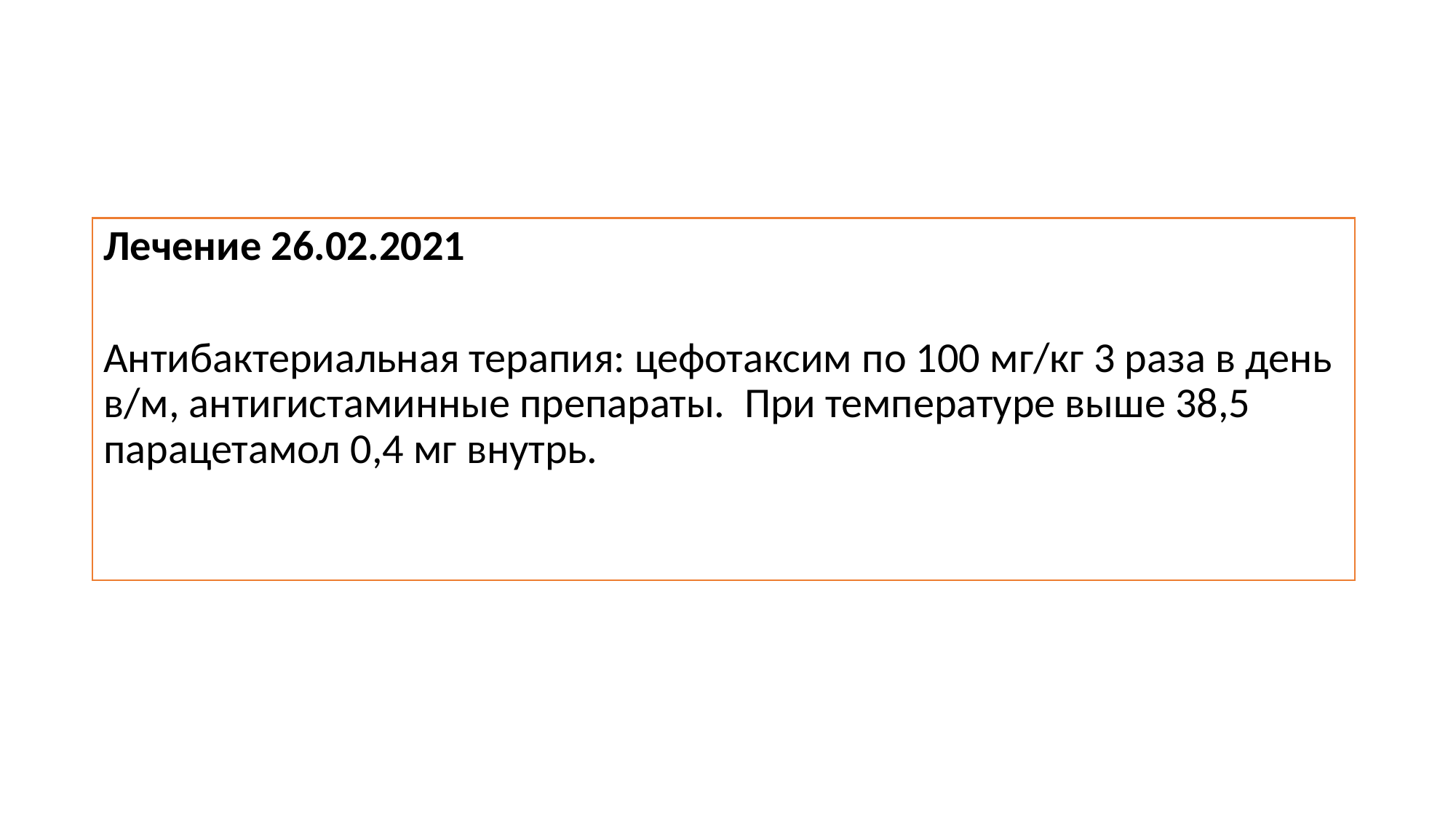

#
Лечение 26.02.2021
Антибактериальная терапия: цефотаксим по 100 мг/кг 3 раза в день в/м, антигистаминные препараты.  При температуре выше 38,5 парацетамол 0,4 мг внутрь.